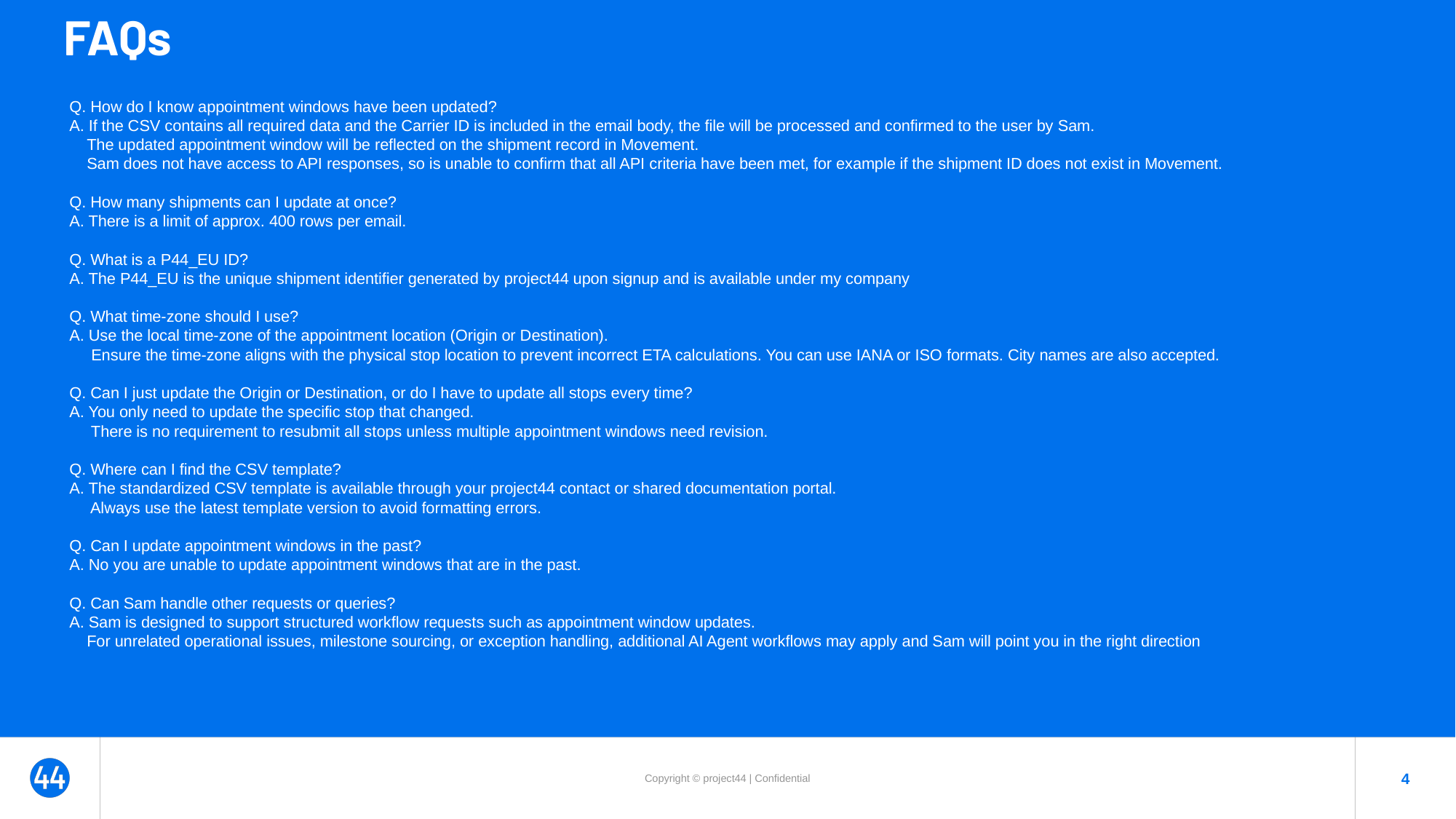

# FAQs
Q. How do I know appointment windows have been updated?
A. If the CSV contains all required data and the Carrier ID is included in the email body, the file will be processed and confirmed to the user by Sam.
    The updated appointment window will be reflected on the shipment record in Movement.
    Sam does not have access to API responses, so is unable to confirm that all API criteria have been met, for example if the shipment ID does not exist in Movement.

Q. How many shipments can I update at once?
A. There is a limit of approx. 400 rows per email.

Q. What is a P44_EU ID?
A. The P44_EU is the unique shipment identifier generated by project44 upon signup and is available under my company

Q. What time-zone should I use?
A. Use the local time-zone of the appointment location (Origin or Destination).
     Ensure the time-zone aligns with the physical stop location to prevent incorrect ETA calculations. You can use IANA or ISO formats. City names are also accepted.

Q. Can I just update the Origin or Destination, or do I have to update all stops every time?
A. You only need to update the specific stop that changed.
     There is no requirement to resubmit all stops unless multiple appointment windows need revision.

Q. Where can I find the CSV template?
A. The standardized CSV template is available through your project44 contact or shared documentation portal.
     Always use the latest template version to avoid formatting errors.

Q. Can I update appointment windows in the past?
A. No you are unable to update appointment windows that are in the past.

Q. Can Sam handle other requests or queries?
A. Sam is designed to support structured workflow requests such as appointment window updates.
    For unrelated operational issues, milestone sourcing, or exception handling, additional AI Agent workflows may apply and Sam will point you in the right direction

4
Copyright © project44 | Confidential